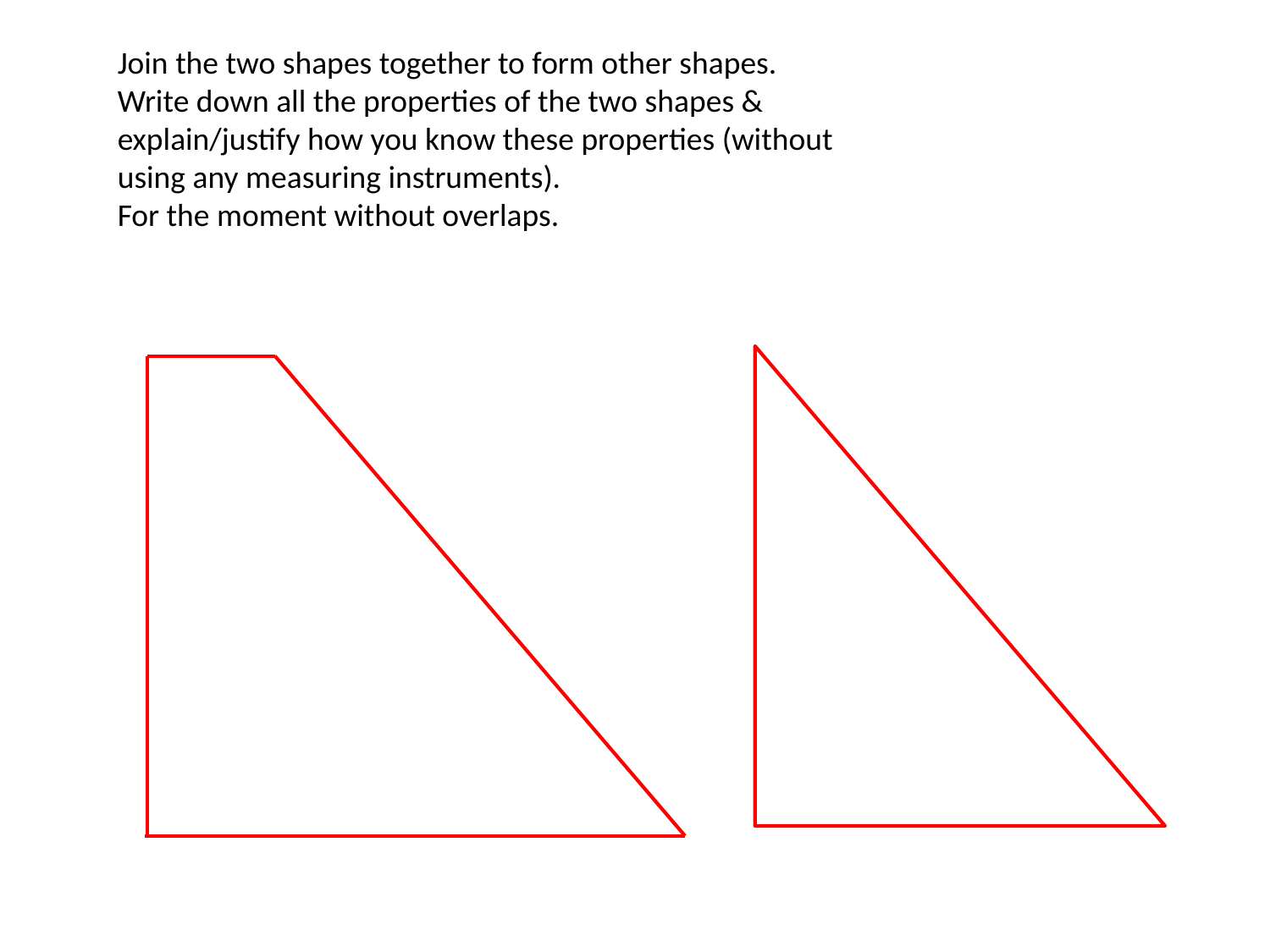

Join the two shapes together to form other shapes.
Write down all the properties of the two shapes & explain/justify how you know these properties (without using any measuring instruments).
For the moment without overlaps.